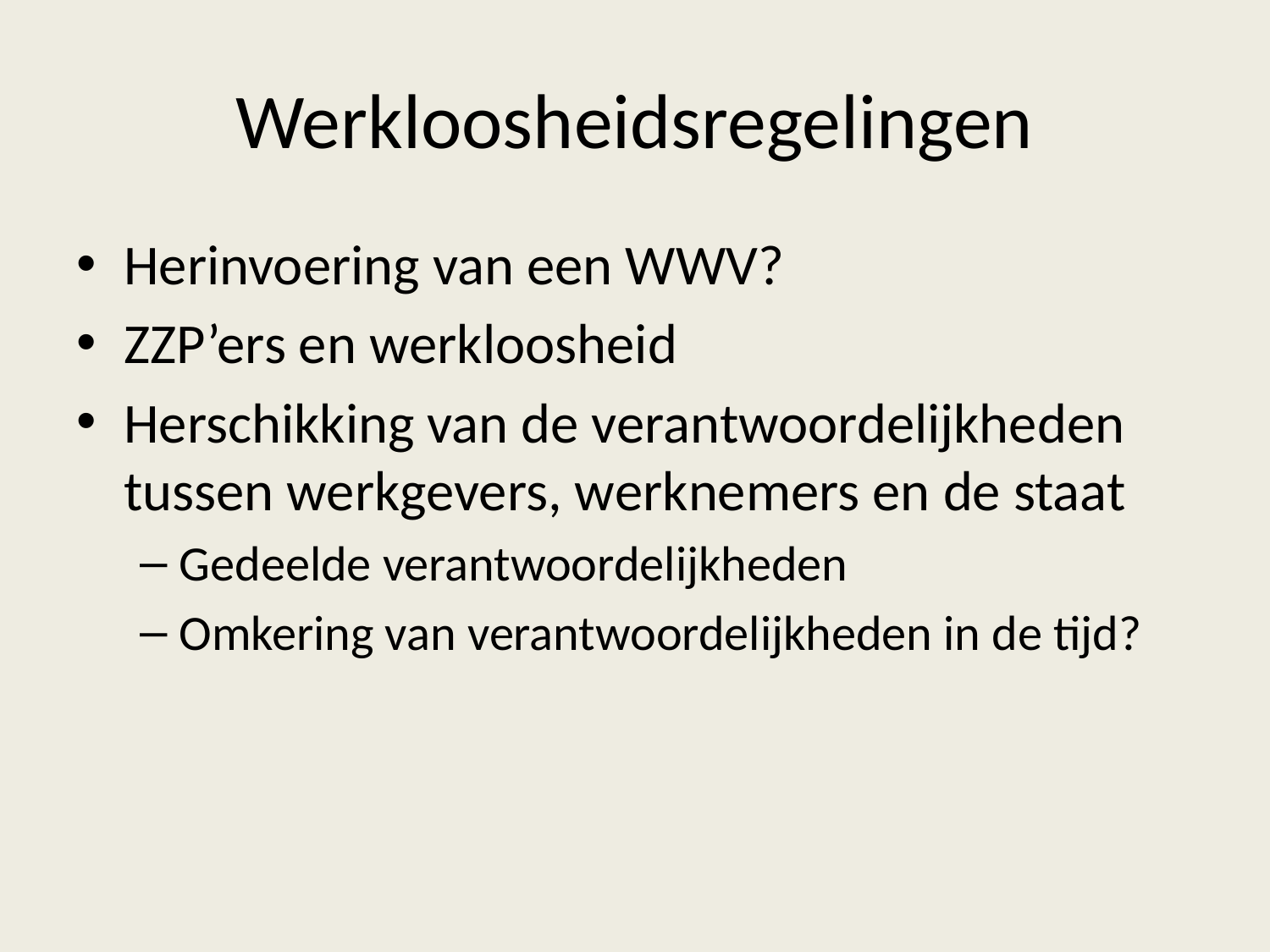

# Werkloosheidsregelingen
Herinvoering van een WWV?
ZZP’ers en werkloosheid
Herschikking van de verantwoordelijkheden tussen werkgevers, werknemers en de staat
Gedeelde verantwoordelijkheden
Omkering van verantwoordelijkheden in de tijd?